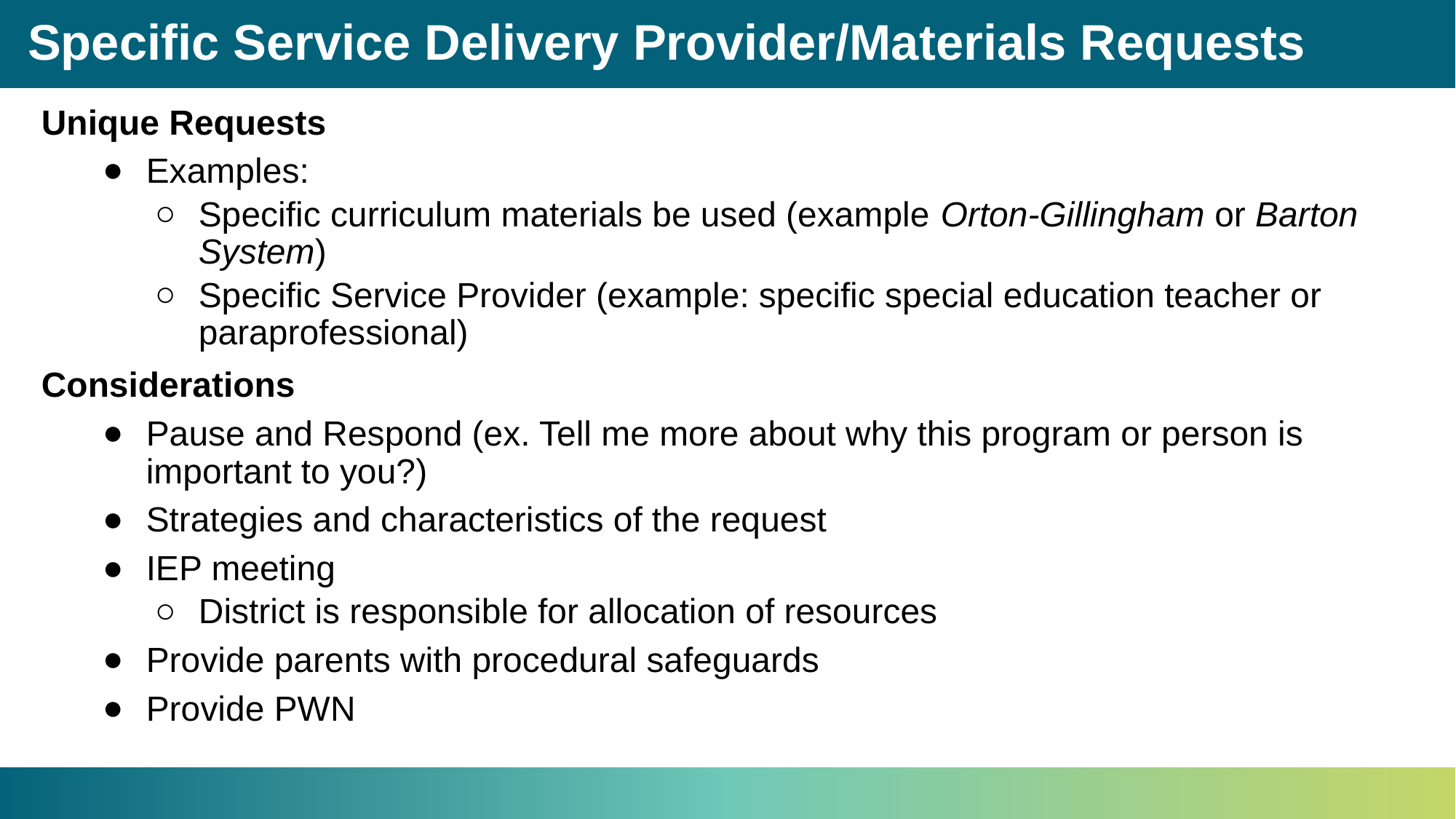

# Specific Service Delivery Provider/Materials Requests
Unique Requests
Examples:
Specific curriculum materials be used (example Orton-Gillingham or Barton System)
Specific Service Provider (example: specific special education teacher or paraprofessional)
Considerations
Pause and Respond (ex. Tell me more about why this program or person is important to you?)
Strategies and characteristics of the request
IEP meeting
District is responsible for allocation of resources
Provide parents with procedural safeguards
Provide PWN